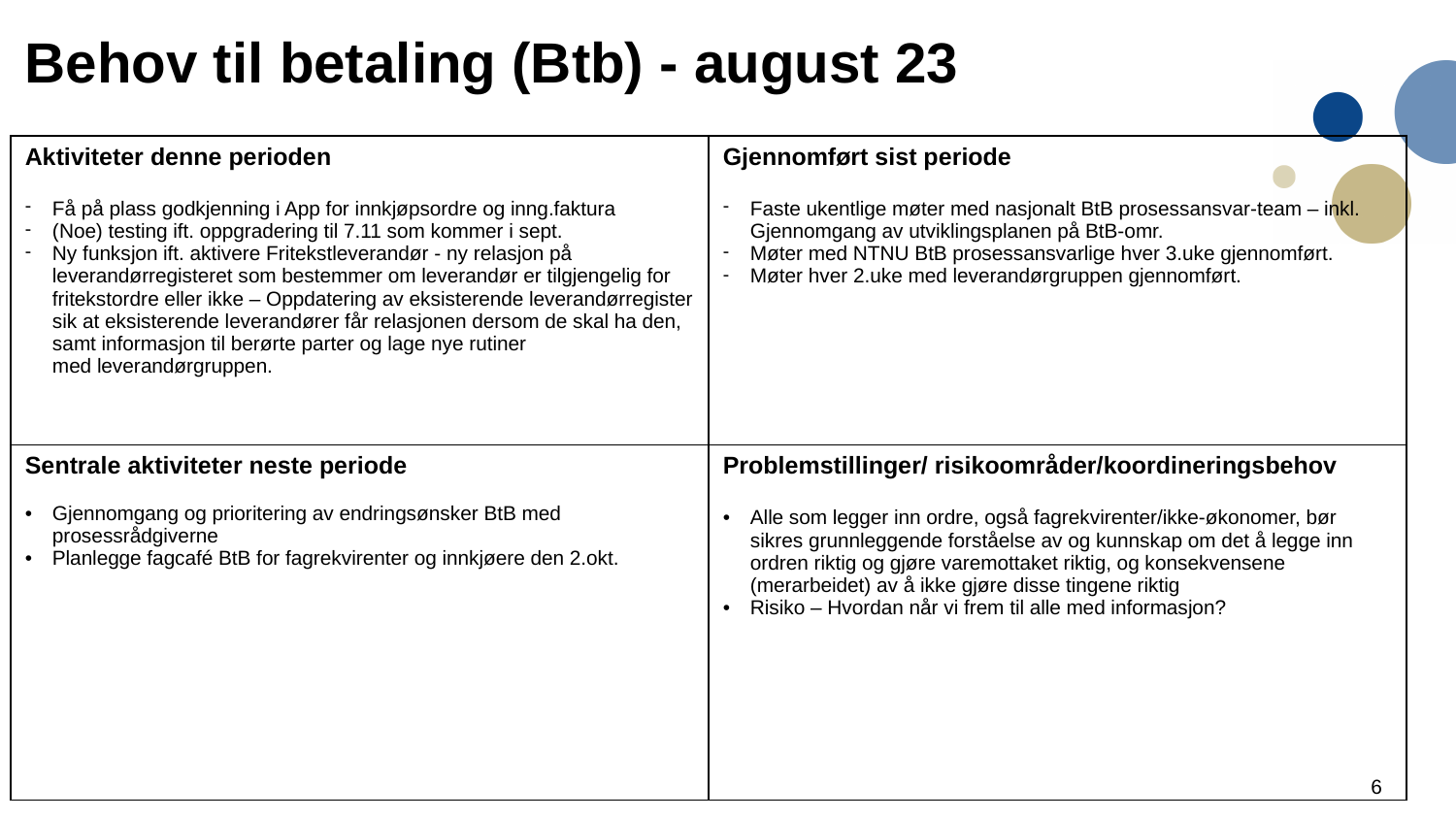

# Behov til betaling (Btb) - august 23
| Aktiviteter denne perioden Få på plass godkjenning i App for innkjøpsordre og inng.faktura (Noe) testing ift. oppgradering til 7.11 som kommer i sept. Ny funksjon ift. aktivere Fritekstleverandør - ny relasjon på leverandørregisteret som bestemmer om leverandør er tilgjengelig for fritekstordre eller ikke – Oppdatering av eksisterende leverandørregister sik at eksisterende leverandører får relasjonen dersom de skal ha den, samt informasjon til berørte parter og lage nye rutiner med leverandørgruppen. | Gjennomført sist periode Faste ukentlige møter med nasjonalt BtB prosessansvar-team – inkl. Gjennomgang av utviklingsplanen på BtB-omr. Møter med NTNU BtB prosessansvarlige hver 3.uke gjennomført. Møter hver 2.uke med leverandørgruppen gjennomført. |
| --- | --- |
| Sentrale aktiviteter neste periode Gjennomgang og prioritering av endringsønsker BtB med prosessrådgiverne Planlegge fagcafé BtB for fagrekvirenter og innkjøere den 2.okt. | Problemstillinger/ risikoområder/koordineringsbehov Alle som legger inn ordre, også fagrekvirenter/ikke-økonomer, bør sikres grunnleggende forståelse av og kunnskap om det å legge inn ordren riktig og gjøre varemottaket riktig, og konsekvensene (merarbeidet) av å ikke gjøre disse tingene riktig  Risiko – Hvordan når vi frem til alle med informasjon? |